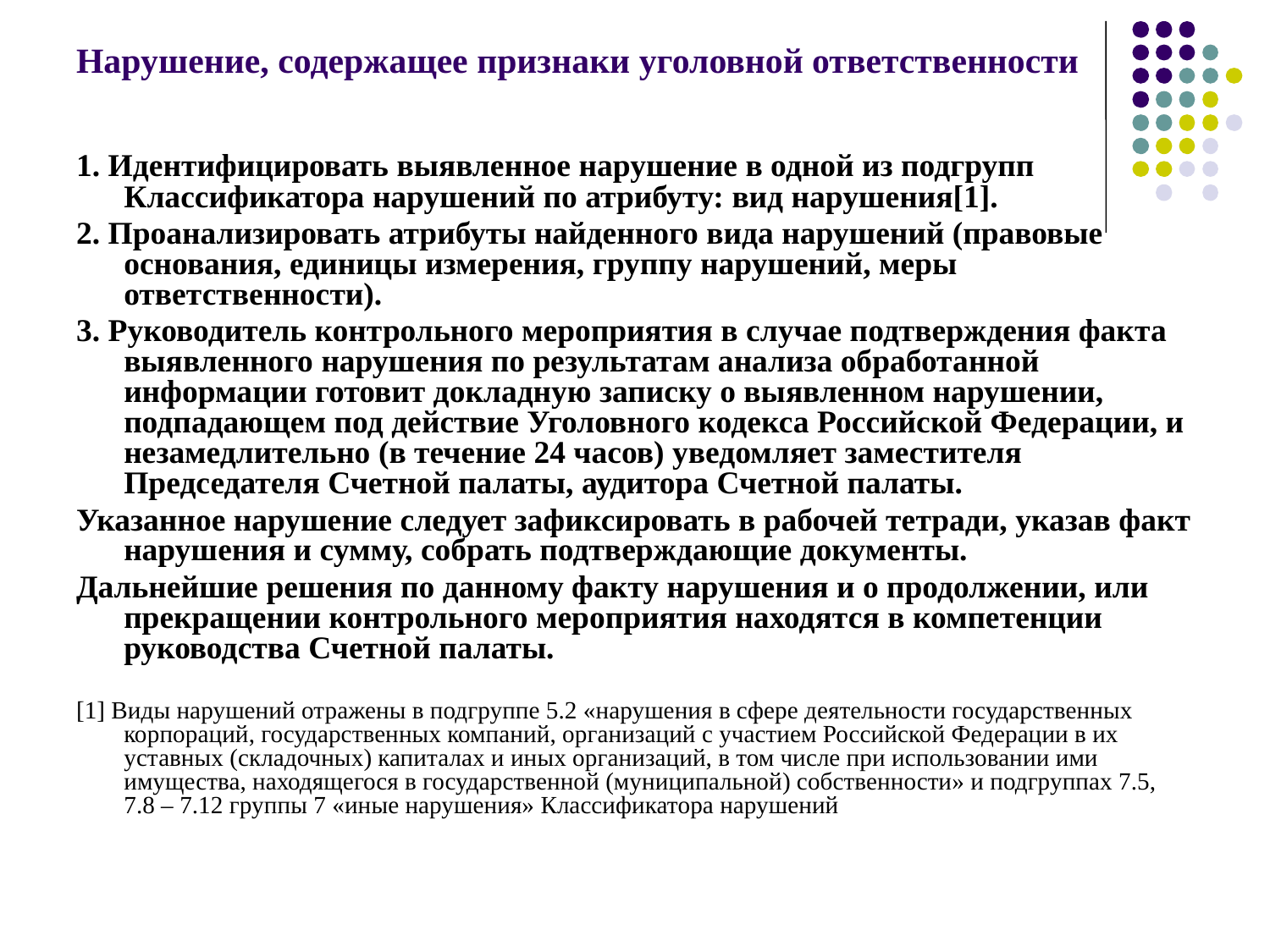

# Нарушение, содержащее признаки уголовной ответственности
1. Идентифицировать выявленное нарушение в одной из подгрупп Классификатора нарушений по атрибуту: вид нарушения[1].
2. Проанализировать атрибуты найденного вида нарушений (правовые основания, единицы измерения, группу нарушений, меры ответственности).
3. Руководитель контрольного мероприятия в случае подтверждения факта выявленного нарушения по результатам анализа обработанной информации готовит докладную записку о выявленном нарушении, подпадающем под действие Уголовного кодекса Российской Федерации, и незамедлительно (в течение 24 часов) уведомляет заместителя Председателя Счетной палаты, аудитора Счетной палаты.
Указанное нарушение следует зафиксировать в рабочей тетради, указав факт нарушения и сумму, собрать подтверждающие документы.
Дальнейшие решения по данному факту нарушения и о продолжении, или прекращении контрольного мероприятия находятся в компетенции руководства Счетной палаты.
[1] Виды нарушений отражены в подгруппе 5.2 «нарушения в сфере деятельности государственных корпораций, государственных компаний, организаций с участием Российской Федерации в их уставных (складочных) капиталах и иных организаций, в том числе при использовании ими имущества, находящегося в государственной (муниципальной) собственности» и подгруппах 7.5, 7.8 – 7.12 группы 7 «иные нарушения» Классификатора нарушений